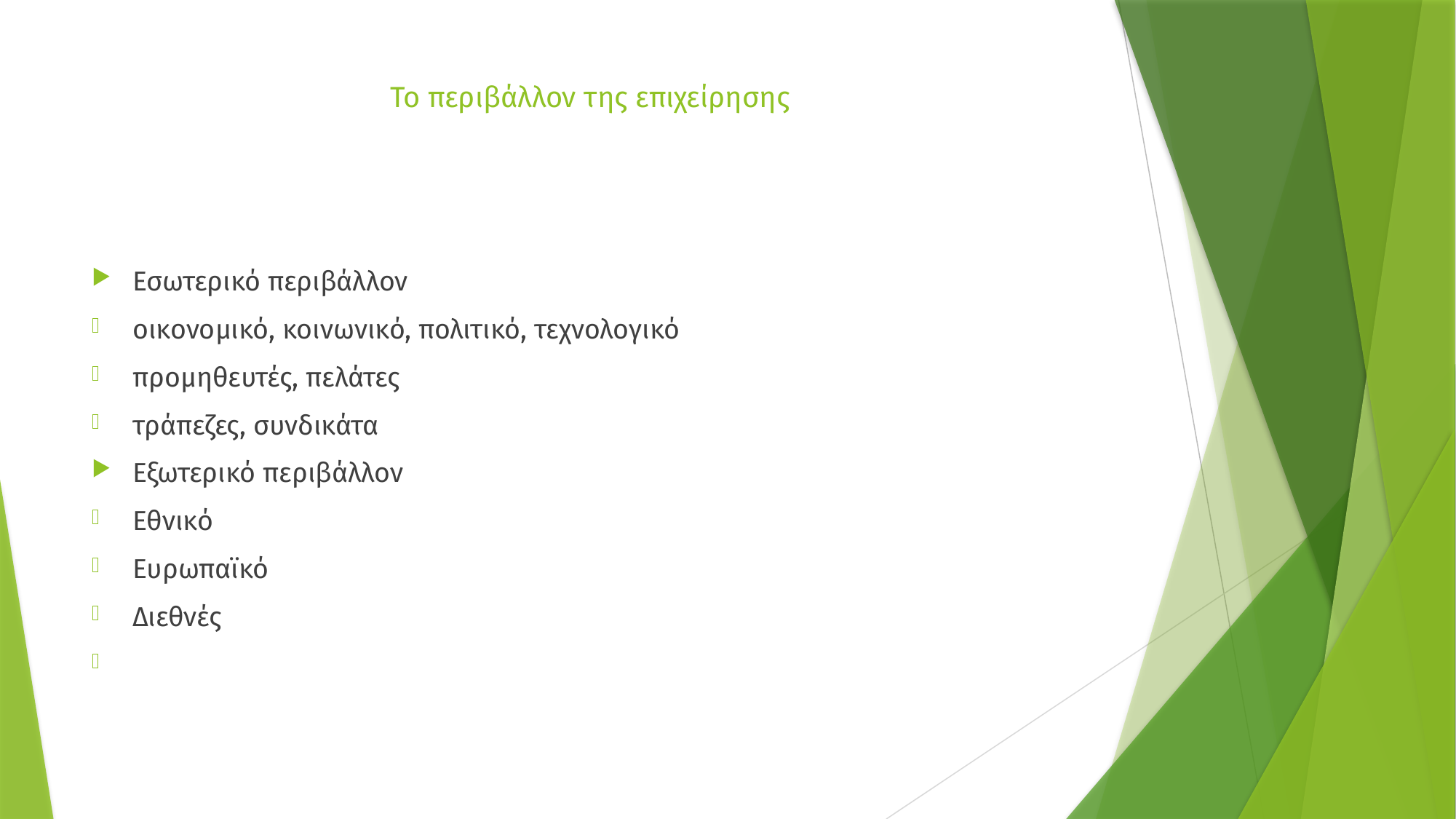

# Το περιβάλλον της επιχείρησης
Εσωτερικό περιβάλλον
οικονομικό, κοινωνικό, πολιτικό, τεχνολογικό
προμηθευτές, πελάτες
τράπεζες, συνδικάτα
Εξωτερικό περιβάλλον
Εθνικό
Ευρωπαϊκό
Διεθνές